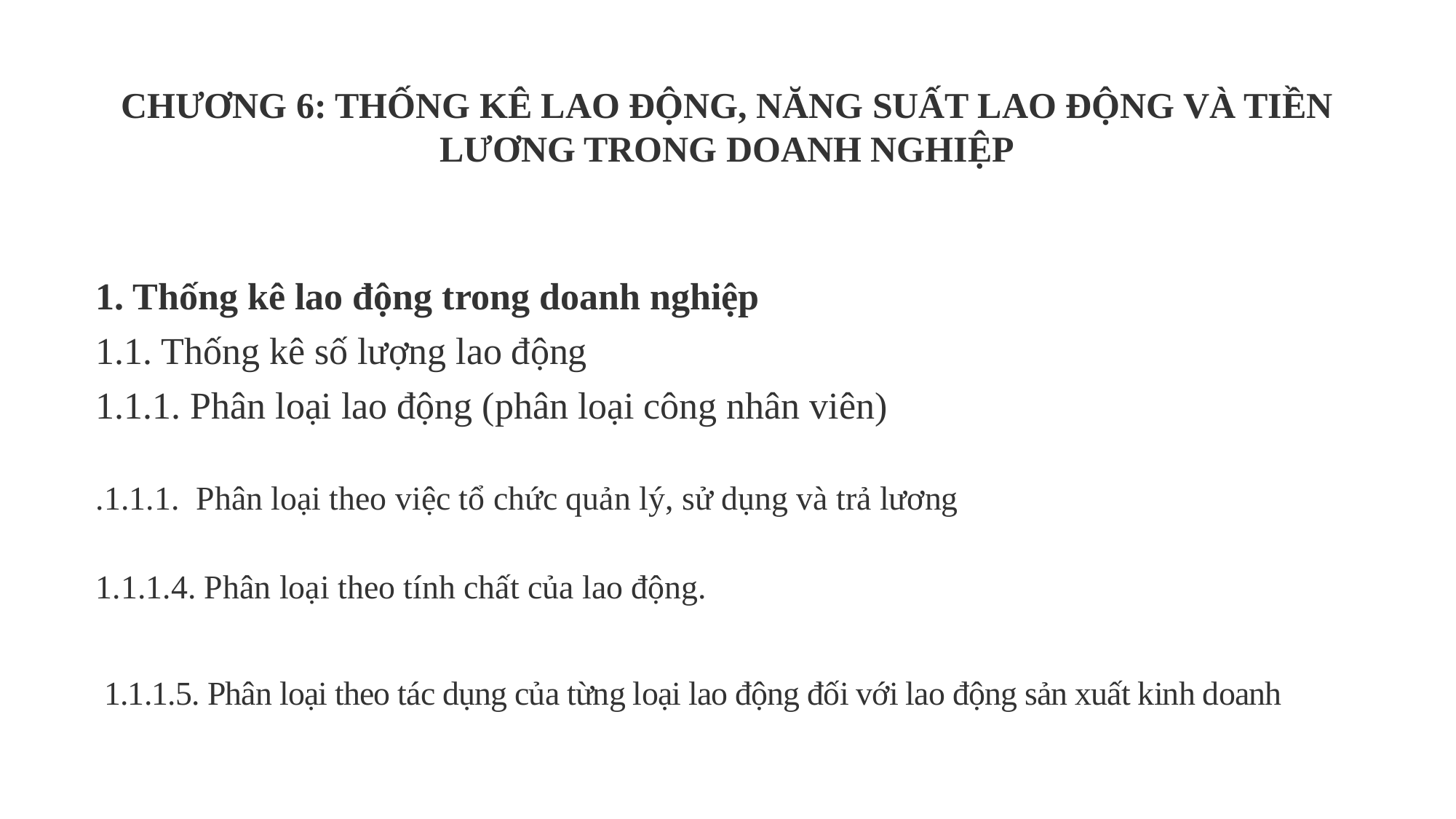

CHƯƠNG 6: THỐNG KÊ LAO ĐỘNG, NĂNG SUẤT LAO ĐỘNG VÀ TIỀN LƯƠNG TRONG DOANH NGHIỆP
1. Thống kê lao động trong doanh nghiệp
1.1. Thống kê số lượng lao động
1.1.1. Phân loại lao động (phân loại công nhân viên)
.1.1.1.  Phân loại theo việc tổ chức quản lý, sử dụng và trả lương
1.1.1.4. Phân loại theo tính chất của lao động.
 1.1.1.5. Phân loại theo tác dụng của từng loại lao động đối với lao động sản xuất kinh doanh